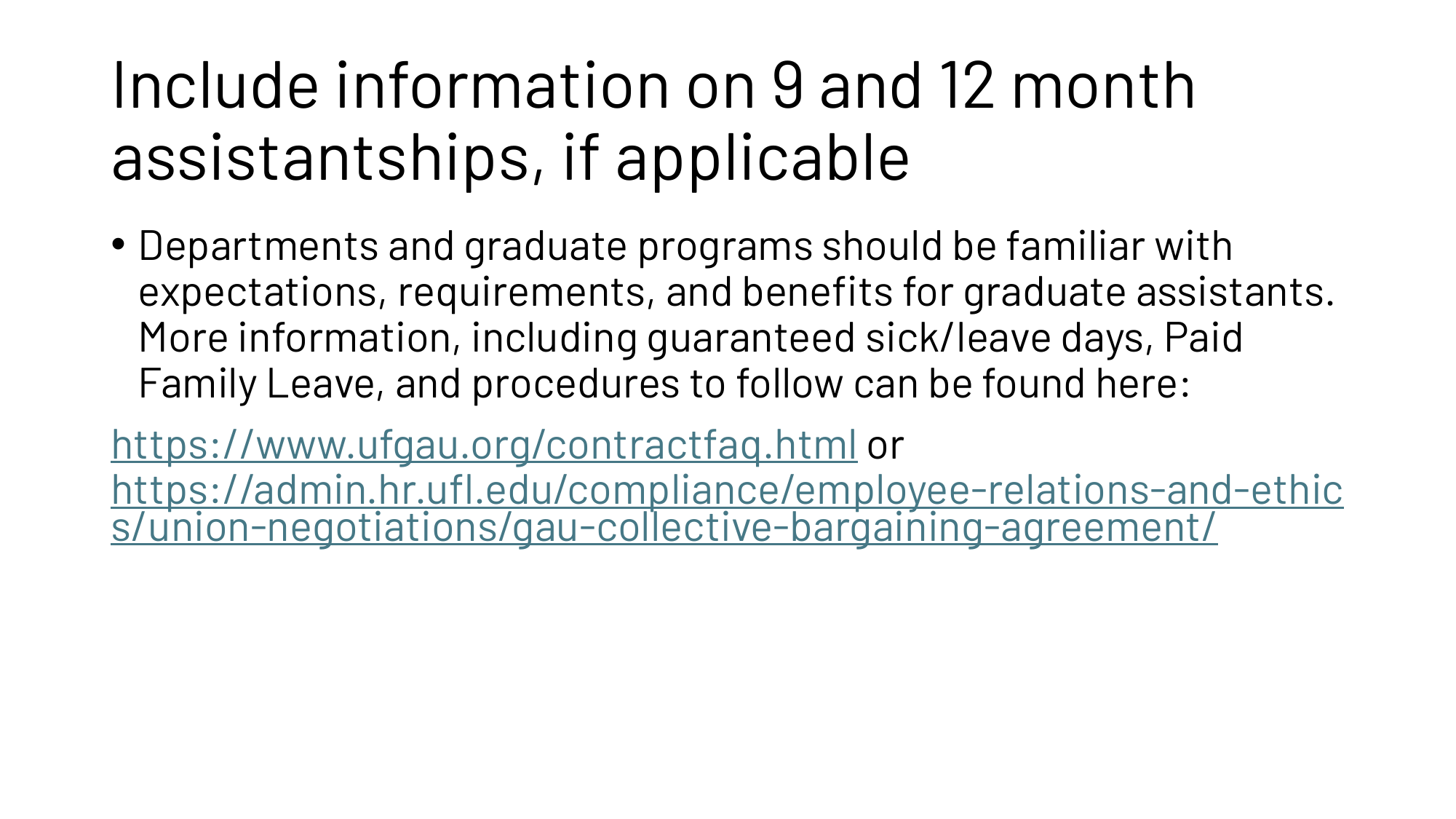

# Include information on 9 and 12 month assistantships, if applicable
Departments and graduate programs should be familiar with expectations, requirements, and benefits for graduate assistants. More information, including guaranteed sick/leave days, Paid Family Leave, and procedures to follow can be found here:
https://www.ufgau.org/contractfaq.html or https://admin.hr.ufl.edu/compliance/employee-relations-and-ethics/union-negotiations/gau-collective-bargaining-agreement/